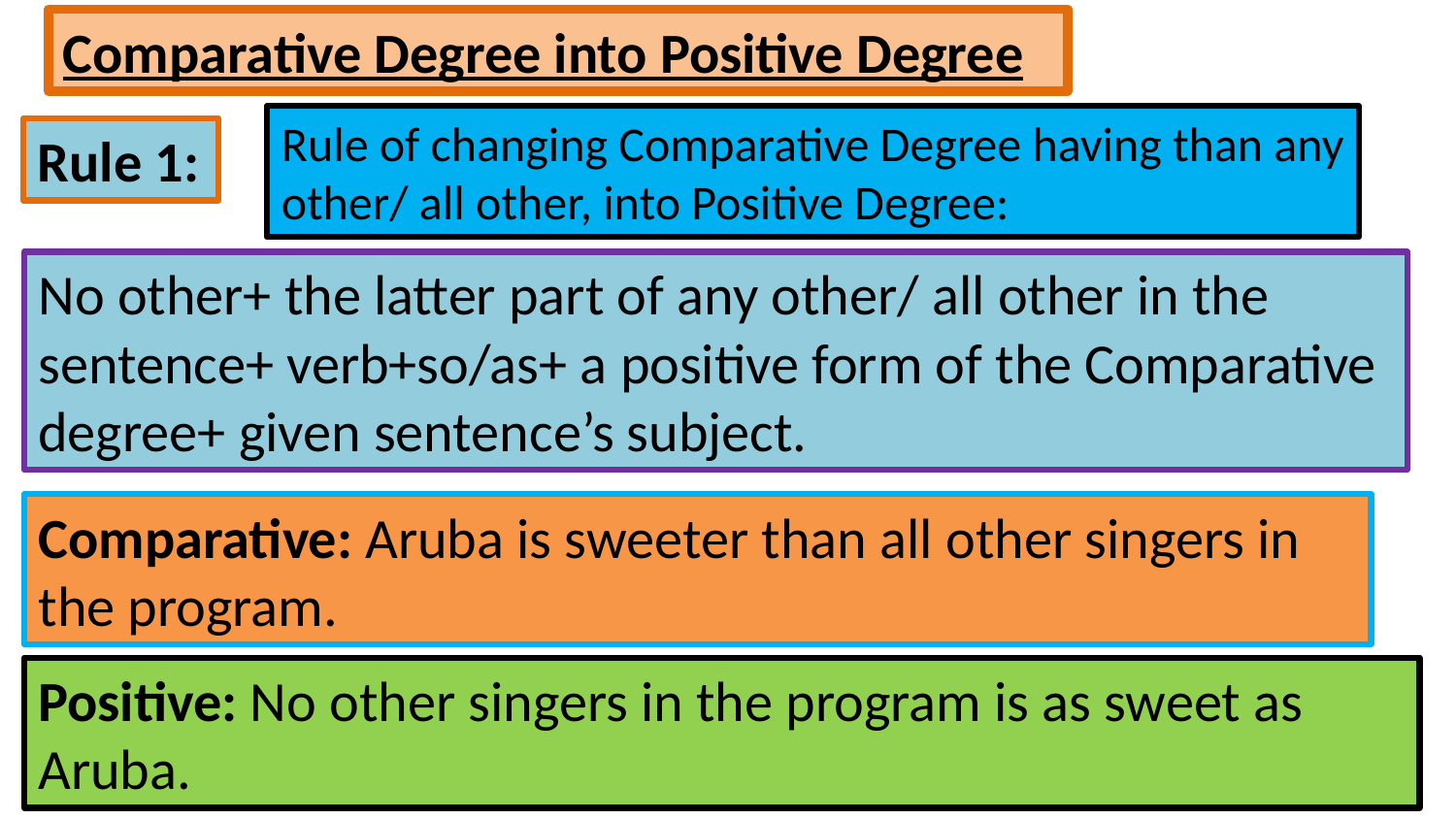

Comparative Degree into Positive Degree
Rule of changing Comparative Degree having than any other/ all other, into Positive Degree:
Rule 1:
No other+ the latter part of any other/ all other in the sentence+ verb+so/as+ a positive form of the Comparative degree+ given sentence’s subject.
Comparative: Aruba is sweeter than all other singers in the program.
Positive: No other singers in the program is as sweet as Aruba.